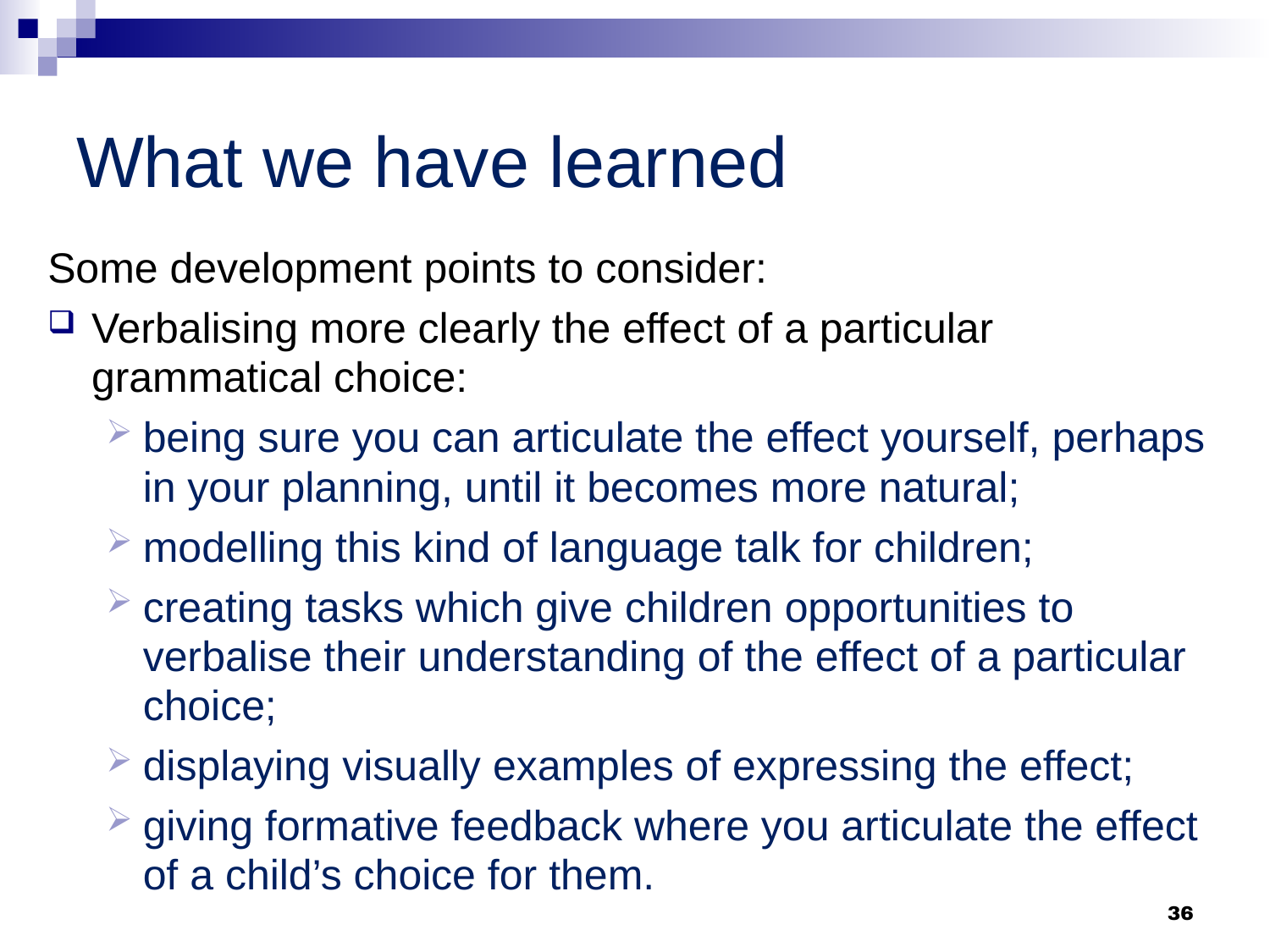

# What we have learned
Some development points to consider:
Verbalising more clearly the effect of a particular grammatical choice:
being sure you can articulate the effect yourself, perhaps in your planning, until it becomes more natural;
modelling this kind of language talk for children;
creating tasks which give children opportunities to verbalise their understanding of the effect of a particular choice;
displaying visually examples of expressing the effect;
giving formative feedback where you articulate the effect of a child’s choice for them.

36